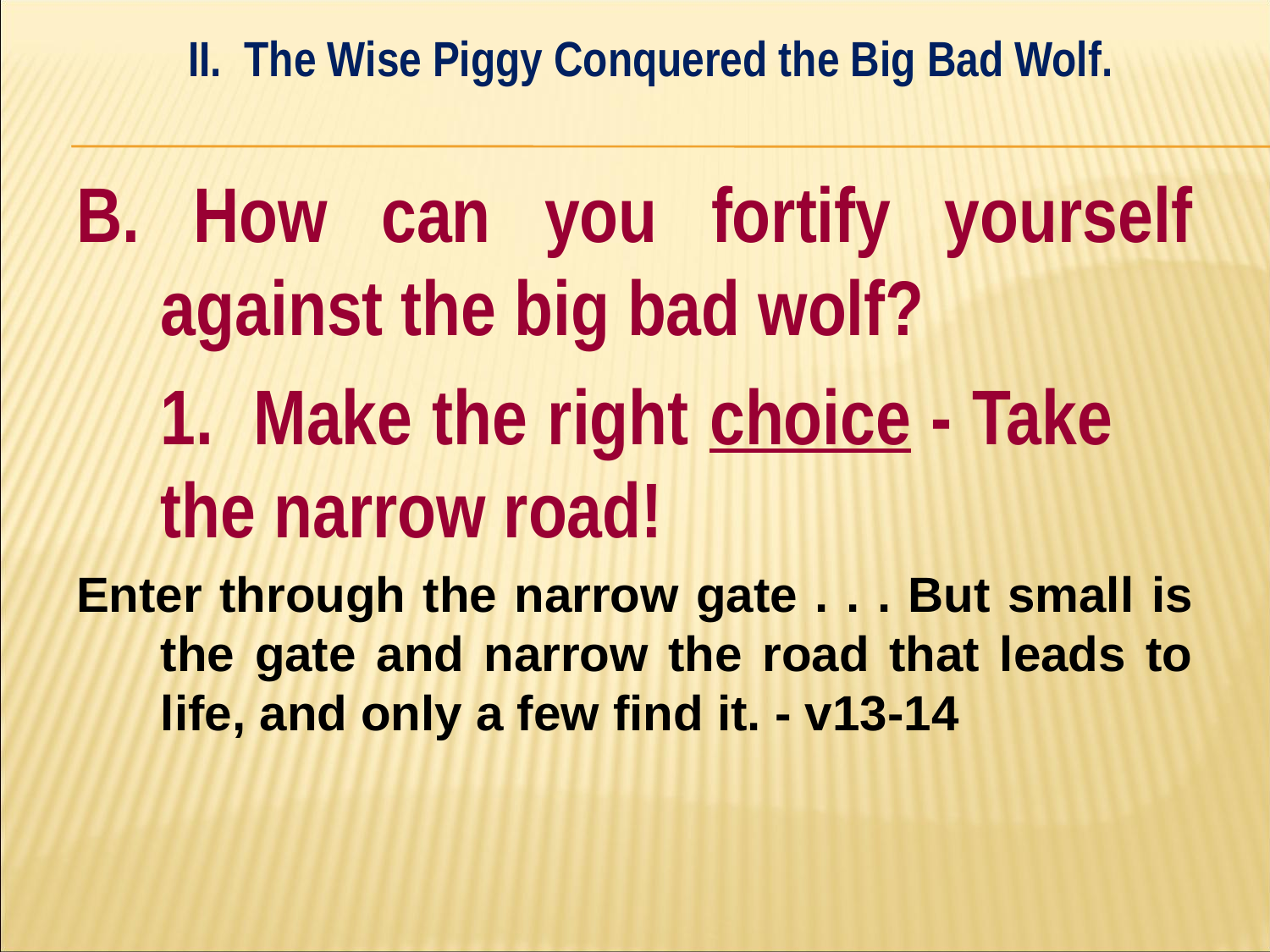

II.  The Wise Piggy Conquered the Big Bad Wolf.
#
B. How can you fortify yourself against the big bad wolf?
	1.  Make the right choice - Take 	the narrow road!
Enter through the narrow gate . . . But small is the gate and narrow the road that leads to life, and only a few find it. - v13-14